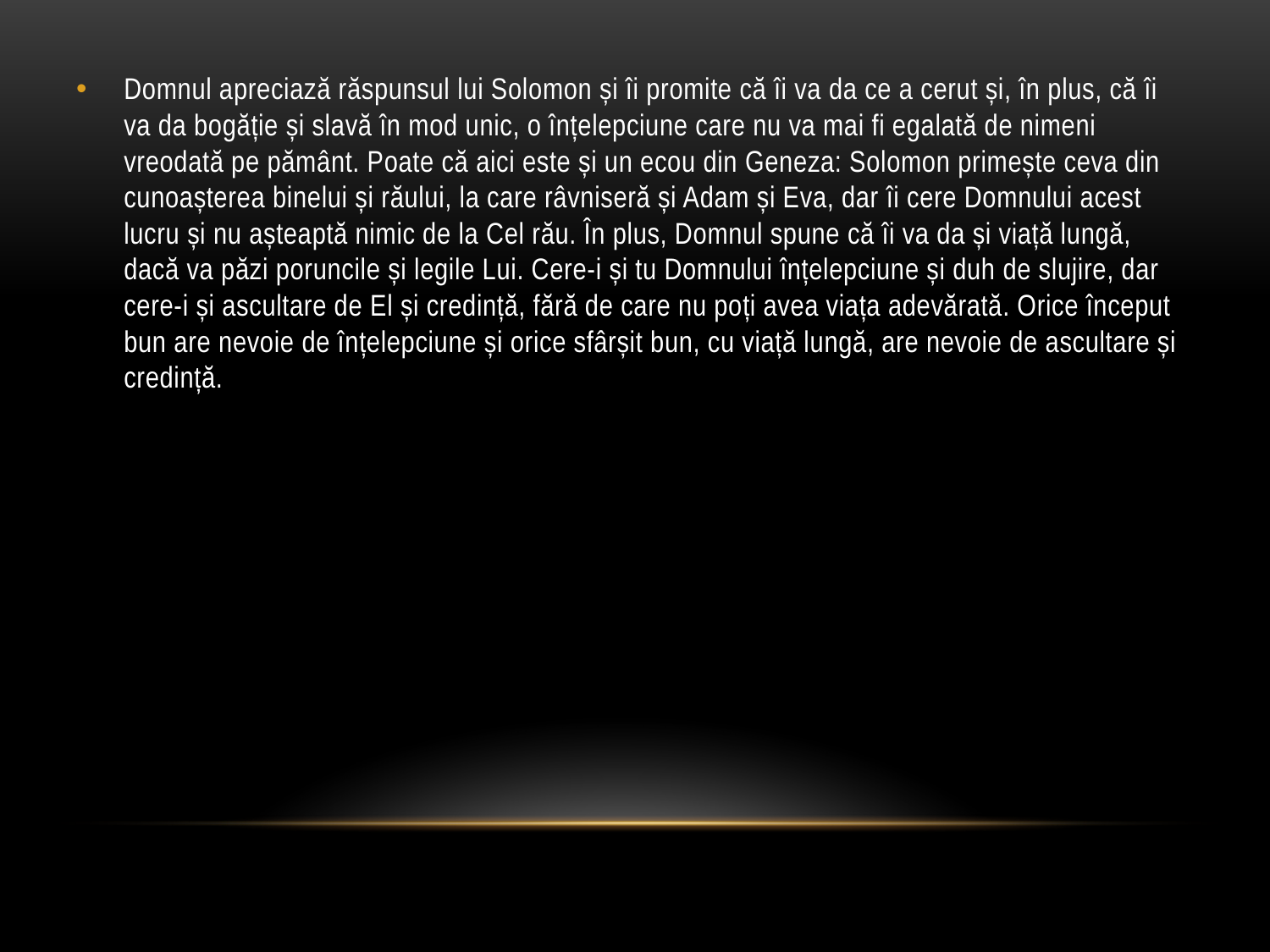

Domnul apreciază răspunsul lui Solomon și îi promite că îi va da ce a cerut și, în plus, că îi va da bogăție și slavă în mod unic, o înțelepciune care nu va mai fi egalată de nimeni vreodată pe pământ. Poate că aici este și un ecou din Geneza: Solomon primește ceva din cunoașterea binelui și răului, la care râvniseră și Adam și Eva, dar îi cere Domnului acest lucru și nu așteaptă nimic de la Cel rău. În plus, Domnul spune că îi va da și viață lungă, dacă va păzi poruncile și legile Lui. Cere-i și tu Domnului înțelepciune și duh de slujire, dar cere-i și ascultare de El și credință, fără de care nu poți avea viața adevărată. Orice început bun are nevoie de înțelepciune și orice sfârșit bun, cu viață lungă, are nevoie de ascultare și credință.